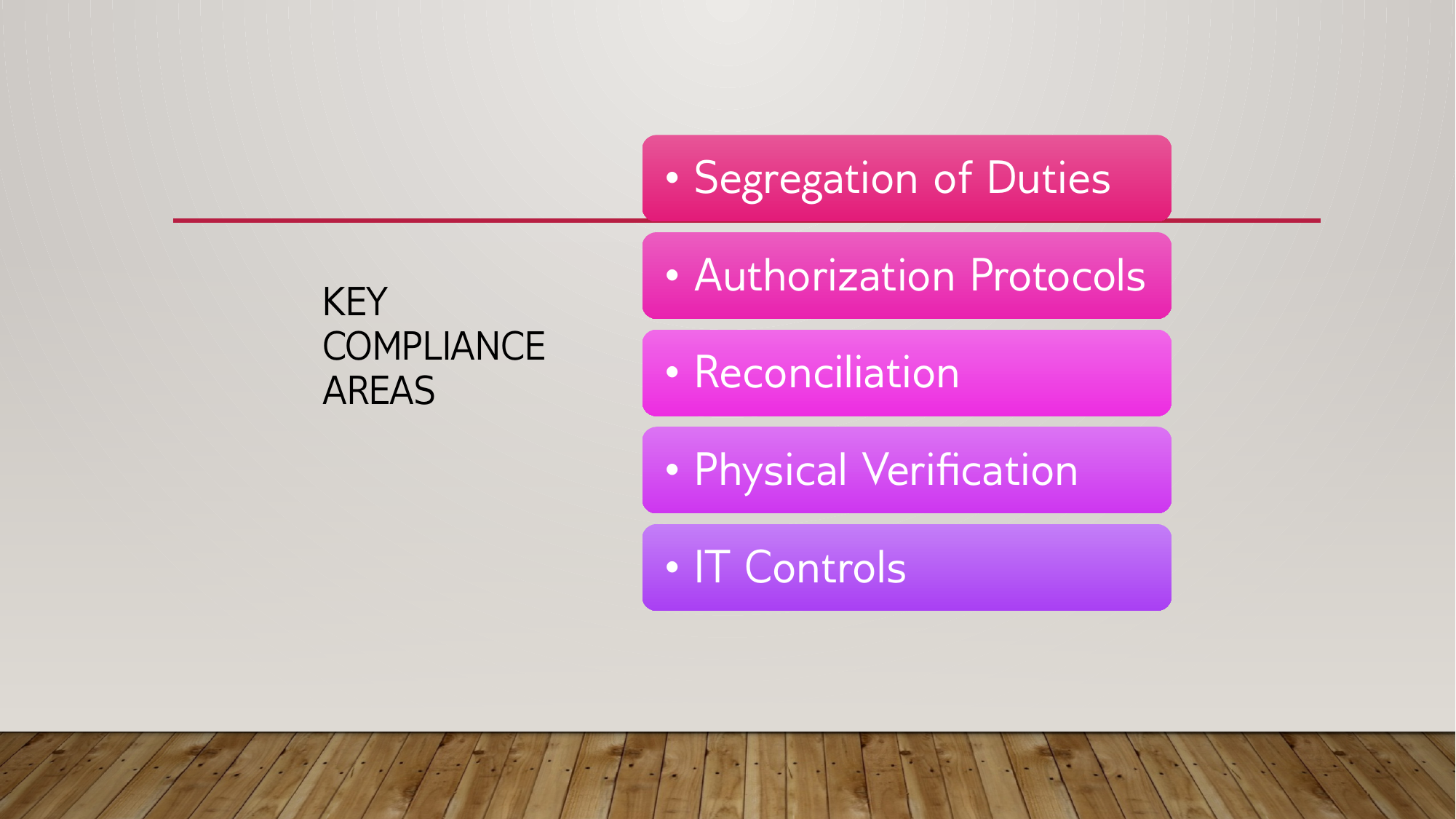

• Segregation of Duties
• Authorization Protocols
• Reconciliation
• Physical Verification
• IT Controls
# Key Compliance Areas